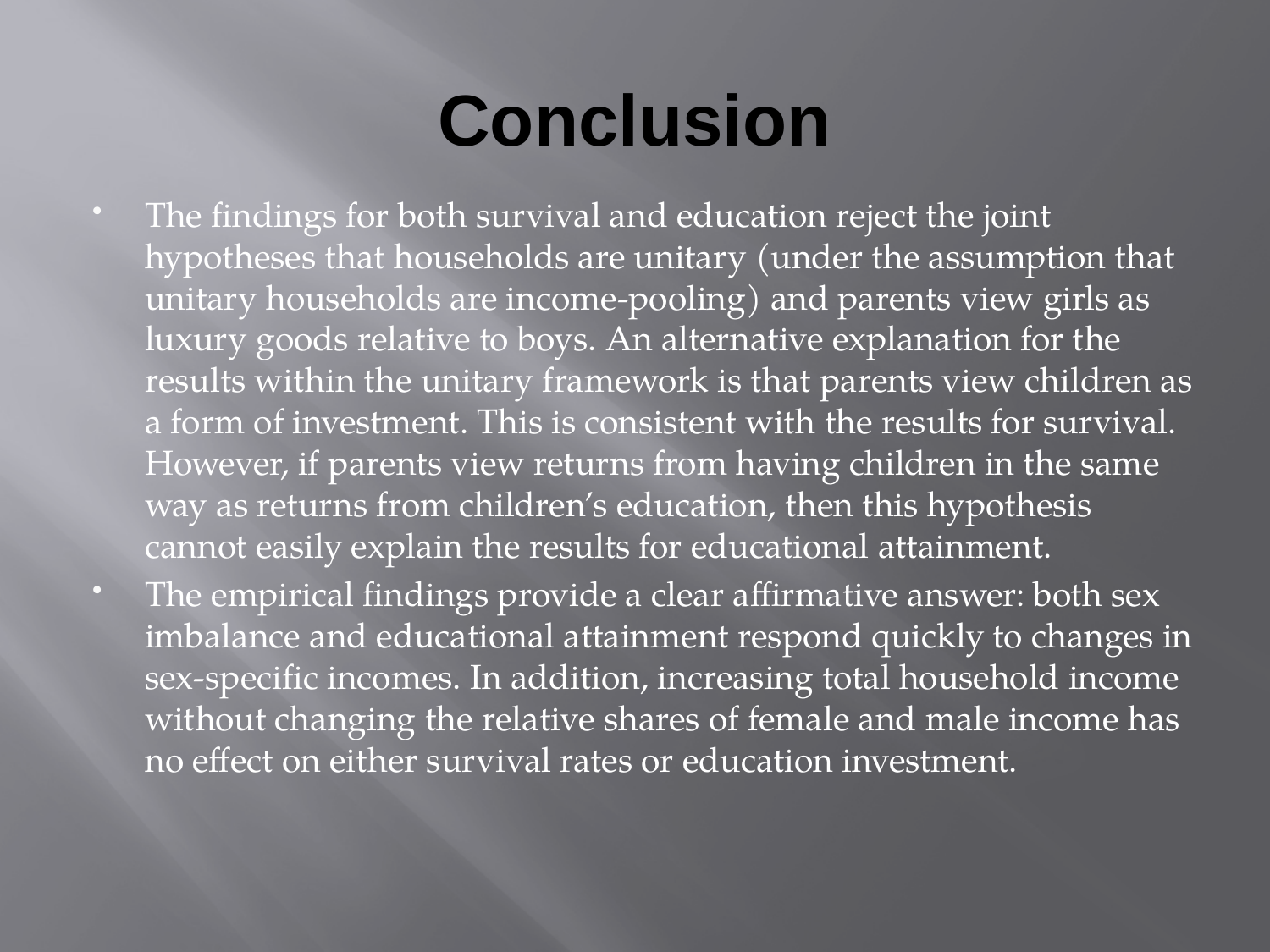

# Conclusion
The findings for both survival and education reject the joint hypotheses that households are unitary (under the assumption that unitary households are income-pooling) and parents view girls as luxury goods relative to boys. An alternative explanation for the results within the unitary framework is that parents view children as a form of investment. This is consistent with the results for survival. However, if parents view returns from having children in the same way as returns from children’s education, then this hypothesis cannot easily explain the results for educational attainment.
The empirical findings provide a clear affirmative answer: both sex imbalance and educational attainment respond quickly to changes in sex-specific incomes. In addition, increasing total household income without changing the relative shares of female and male income has no effect on either survival rates or education investment.